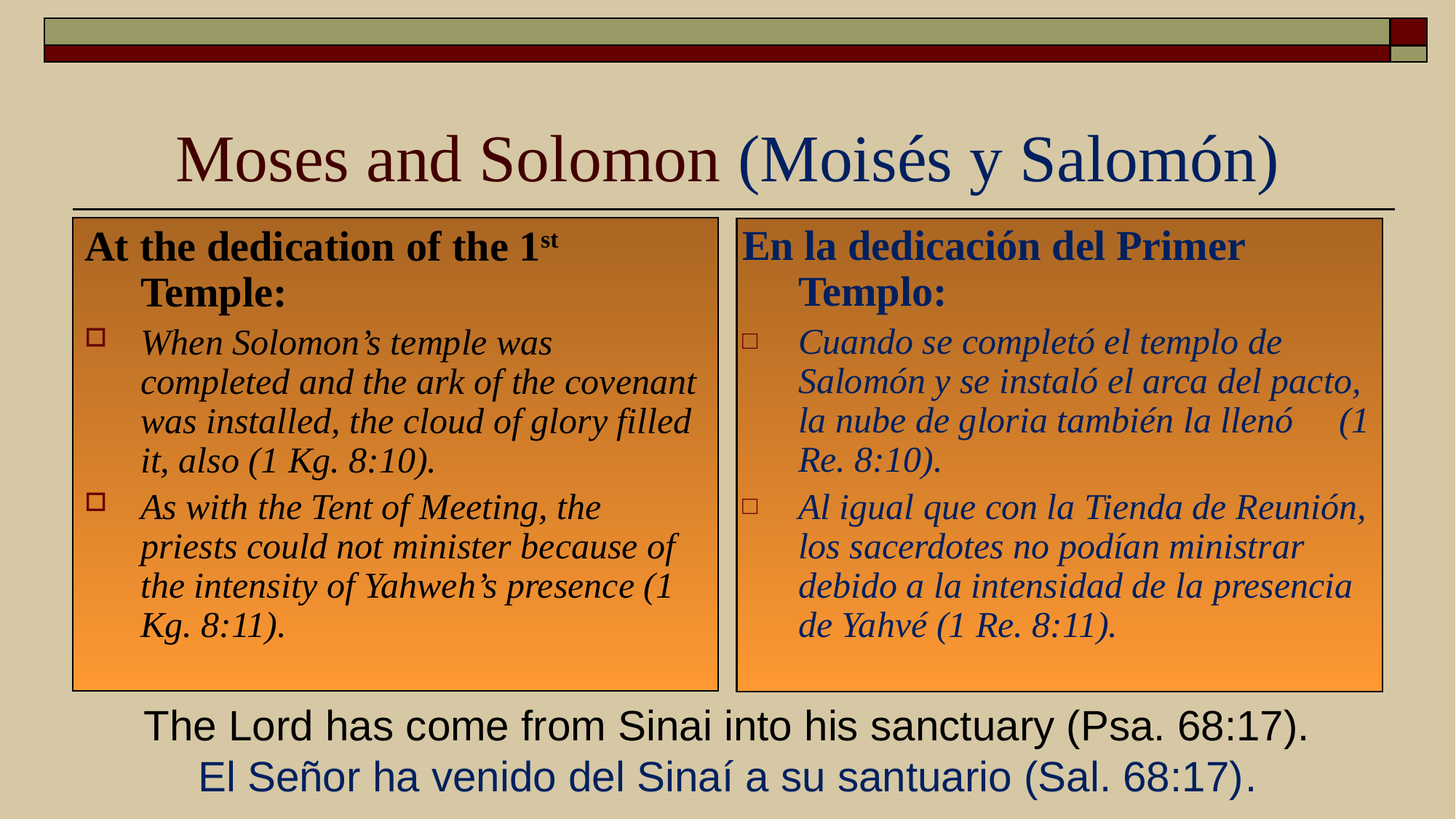

# Moses and Solomon (Moisés y Salomón)

At the dedication of the 1st Temple:
When Solomon’s temple was completed and the ark of the covenant was installed, the cloud of glory filled it, also (1 Kg. 8:10).
As with the Tent of Meeting, the priests could not minister because of the intensity of Yahweh’s presence (1 Kg. 8:11).
En la dedicación del Primer Templo:
Cuando se completó el templo de Salomón y se instaló el arca del pacto, la nube de gloria también la llenó     (1 Re. 8:10).
Al igual que con la Tienda de Reunión, los sacerdotes no podían ministrar debido a la intensidad de la presencia de Yahvé (1 Re. 8:11).
The Lord has come from Sinai into his sanctuary (Psa. 68:17).
El Señor ha venido del Sinaí a su santuario (Sal. 68:17).